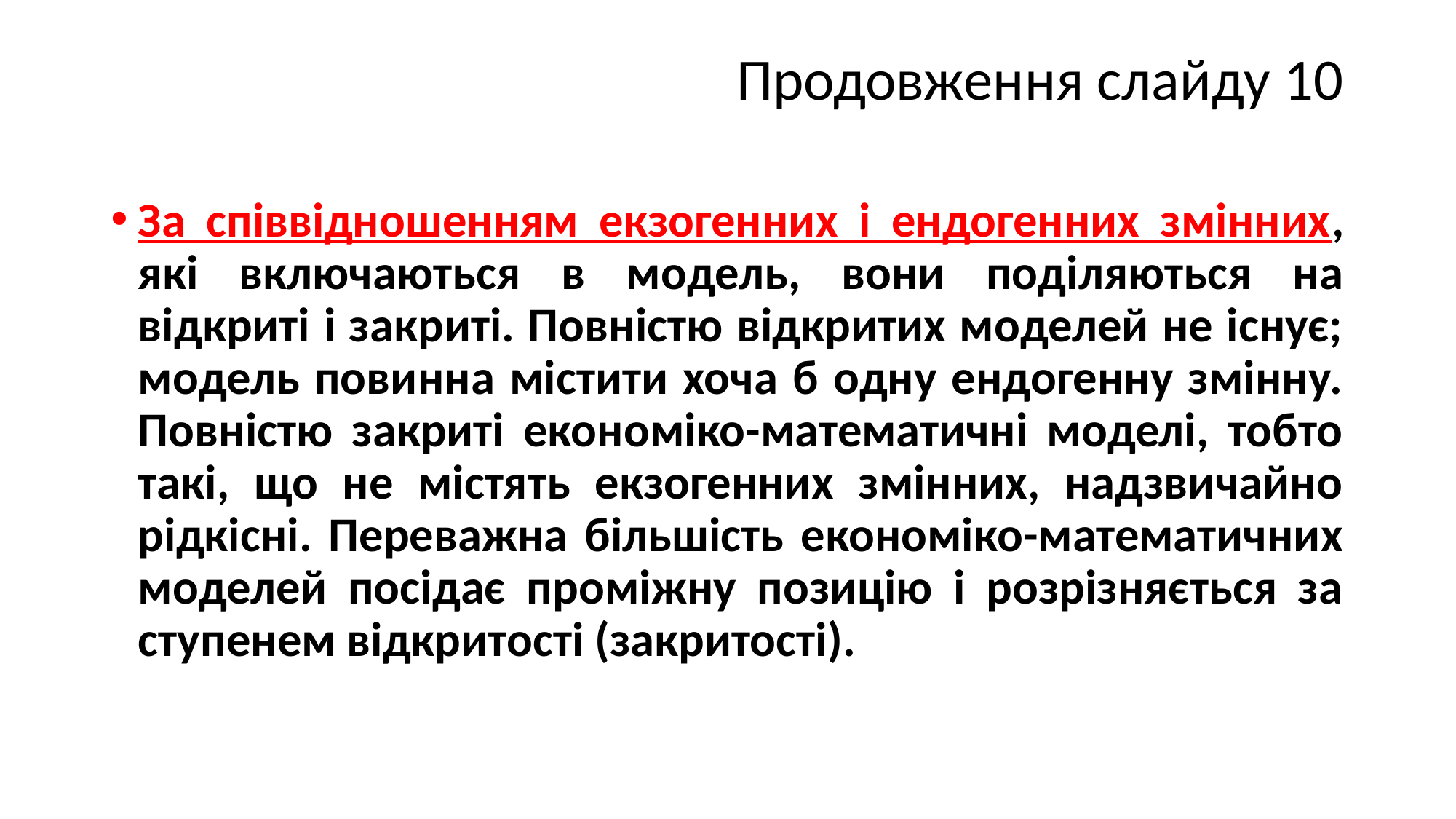

# Продовження слайду 10
За співвідношенням екзогенних і ендогенних змінних, які включаються в модель, вони поділяються на відкриті і закриті. Повністю відкритих моделей не існує; модель повинна містити хоча б одну ендогенну змінну. Повністю закриті економіко-математичні моделі, тобто такі, що не містять екзогенних змінних, надзвичайно рідкісні. Переважна більшість економіко-математичних моделей посідає проміжну позицію і розрізняється за ступенем відкритості (закритості).